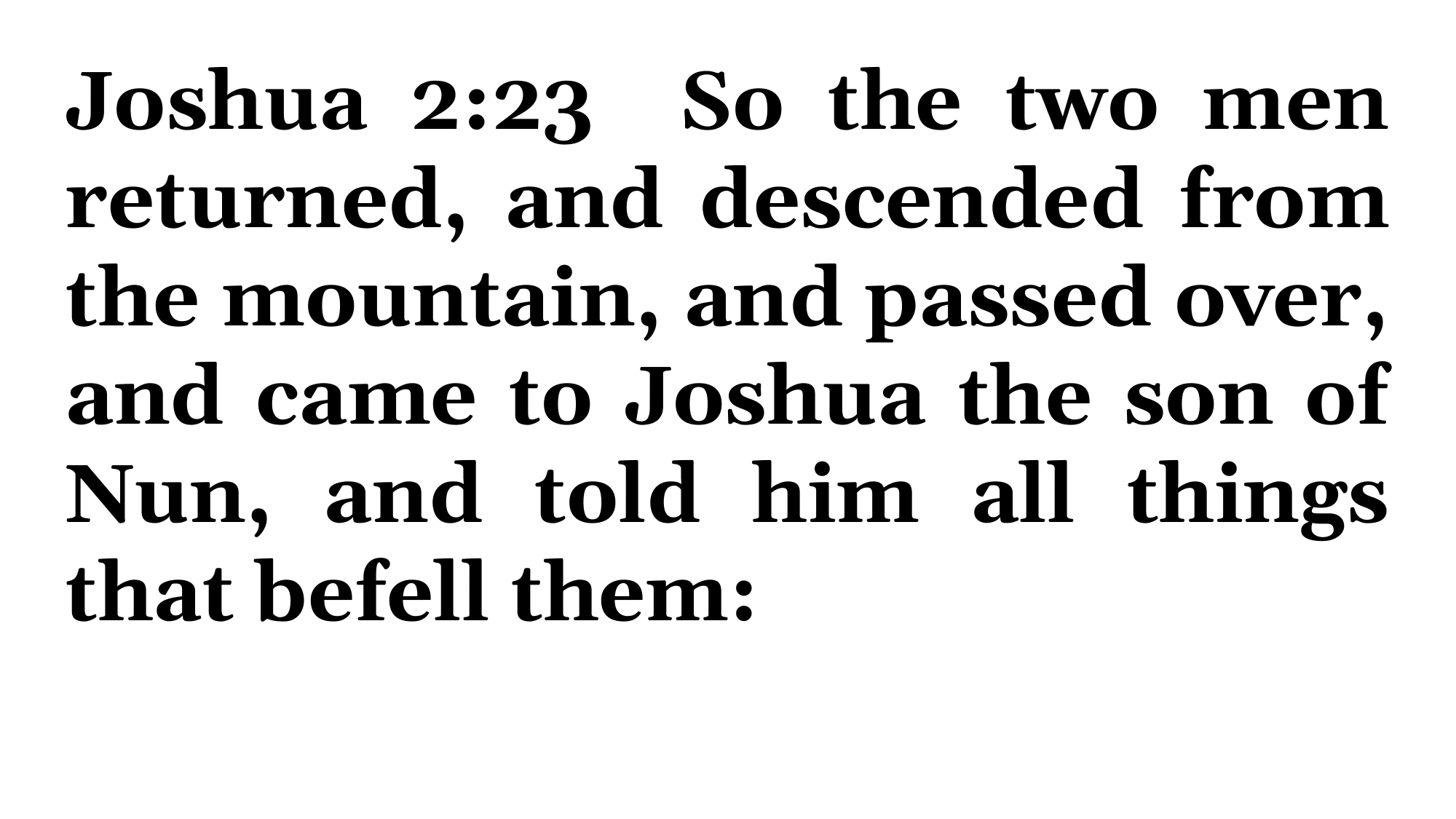

Joshua 2:23  So the two men returned, and descended from the mountain, and passed over, and came to Joshua the son of Nun, and told him all things that befell them: